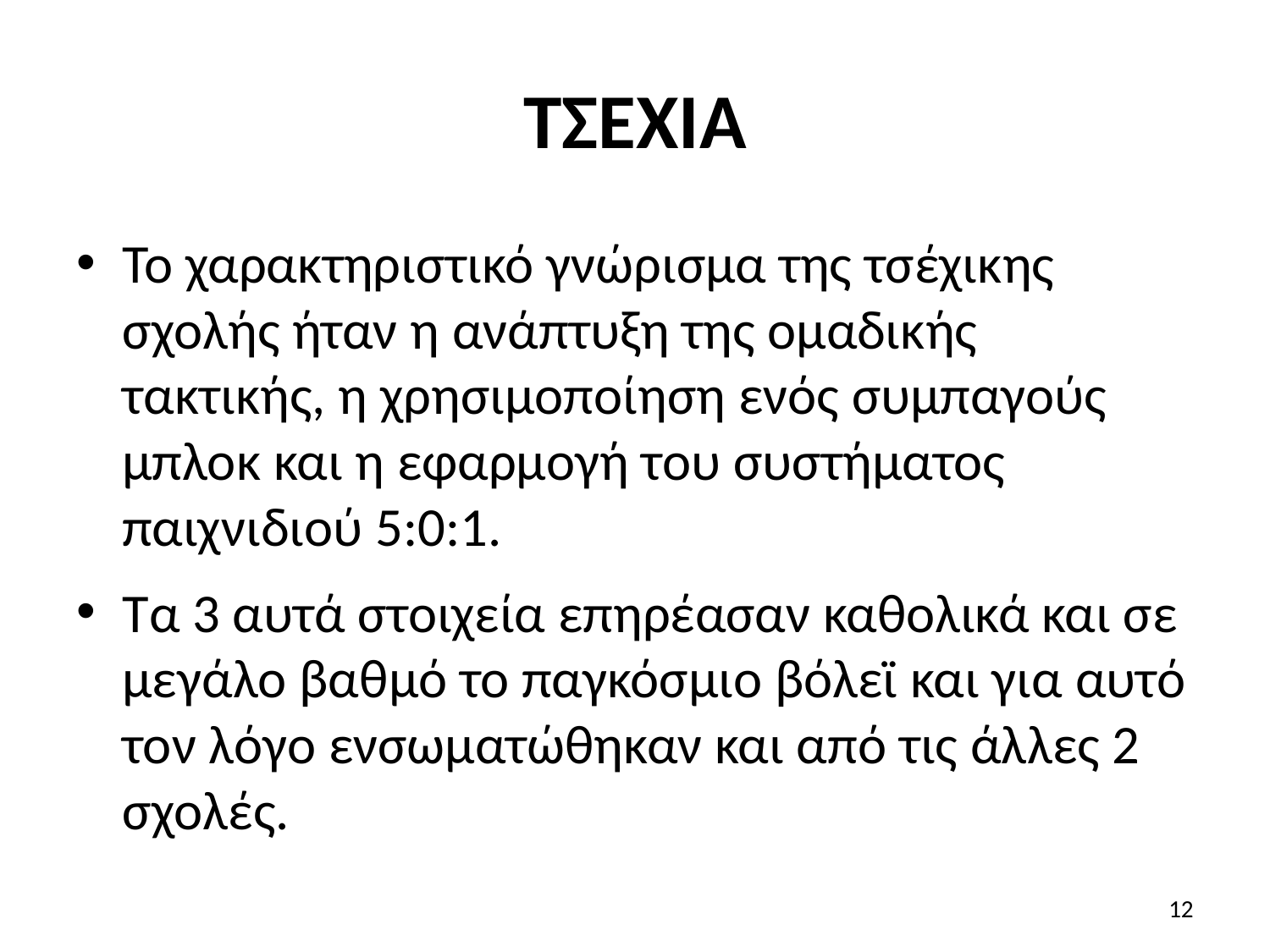

# TΣEXIA
Το χαρακτηριστικό γνώρισμα της τσέχικης σχολής ήταν η ανάπτυξη της ομαδικής τακτικής, η χρησιμοποίηση ενός συμπαγούς μπλοκ και η εφαρμογή του συστήματος παιχνιδιού 5:0:1.
Τα 3 αυτά στοιχεία επηρέασαν καθολικά και σε μεγάλο βαθμό το παγκόσμιο βόλεϊ και για αυτό τον λόγο ενσωματώθηκαν και από τις άλλες 2 σχολές.
12